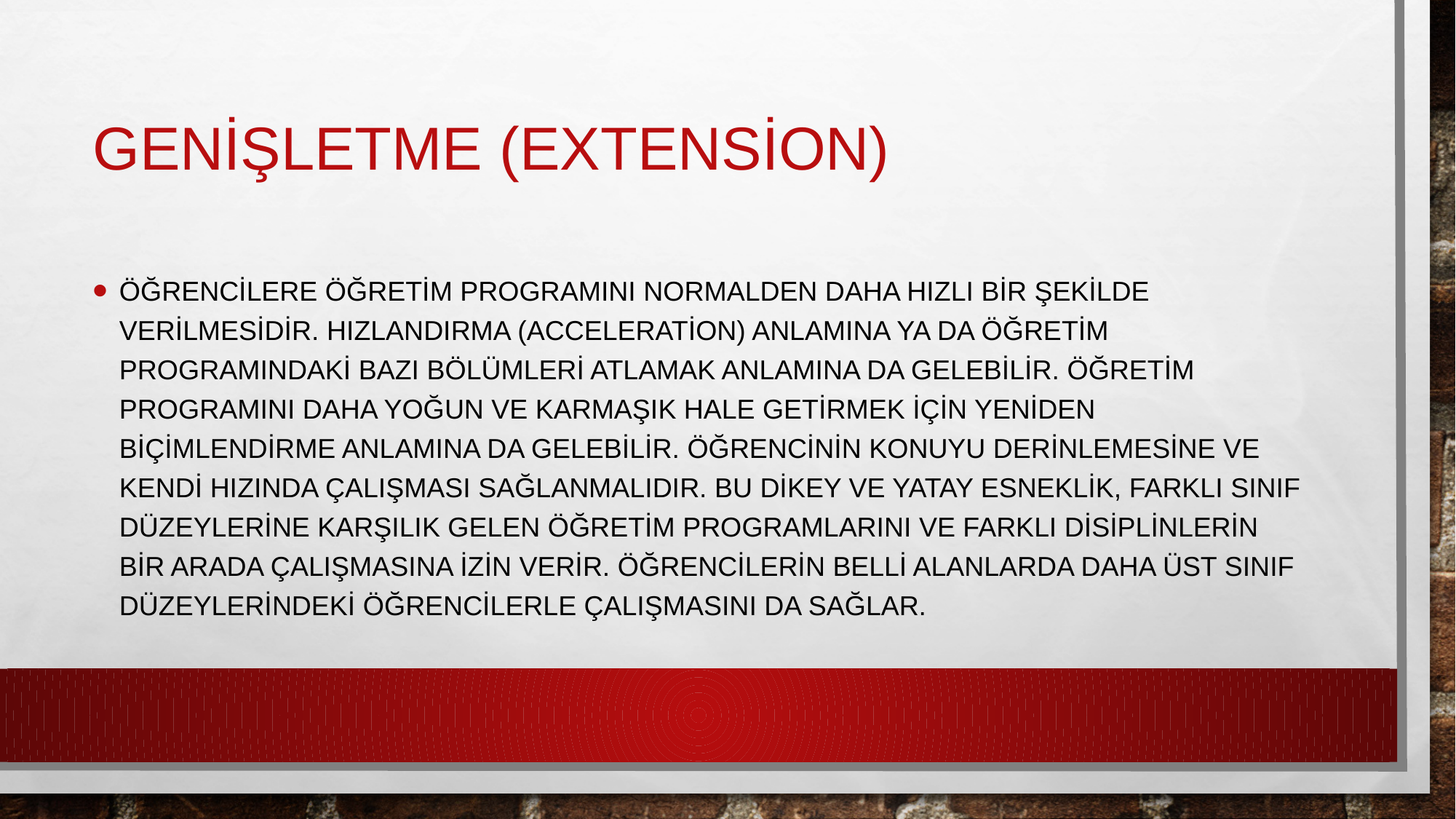

# Genişletme (Extension)
Öğrencilere öğretim programını normalden daha hızlı bir şekilde verilmesidir. Hızlandırma (acceleration) anlamına ya da öğretim programındaki bazı bölümleri atlamak anlamına da gelebilir. Öğretim programını daha yoğun ve karmaşık hale getirmek için yeniden biçimlendirme anlamına da gelebilir. Öğrencinin konuyu derinlemesine ve kendi hızında çalışması sağlanmalıdır. Bu dikey ve yatay esneklik, farklı sınıf düzeylerine karşılık gelen öğretim programlarını ve farklı disiplinlerin bir arada çalışmasına izin verir. Öğrencilerin belli alanlarda daha üst sınıf düzeylerindeki öğrencilerle çalışmasını da sağlar.